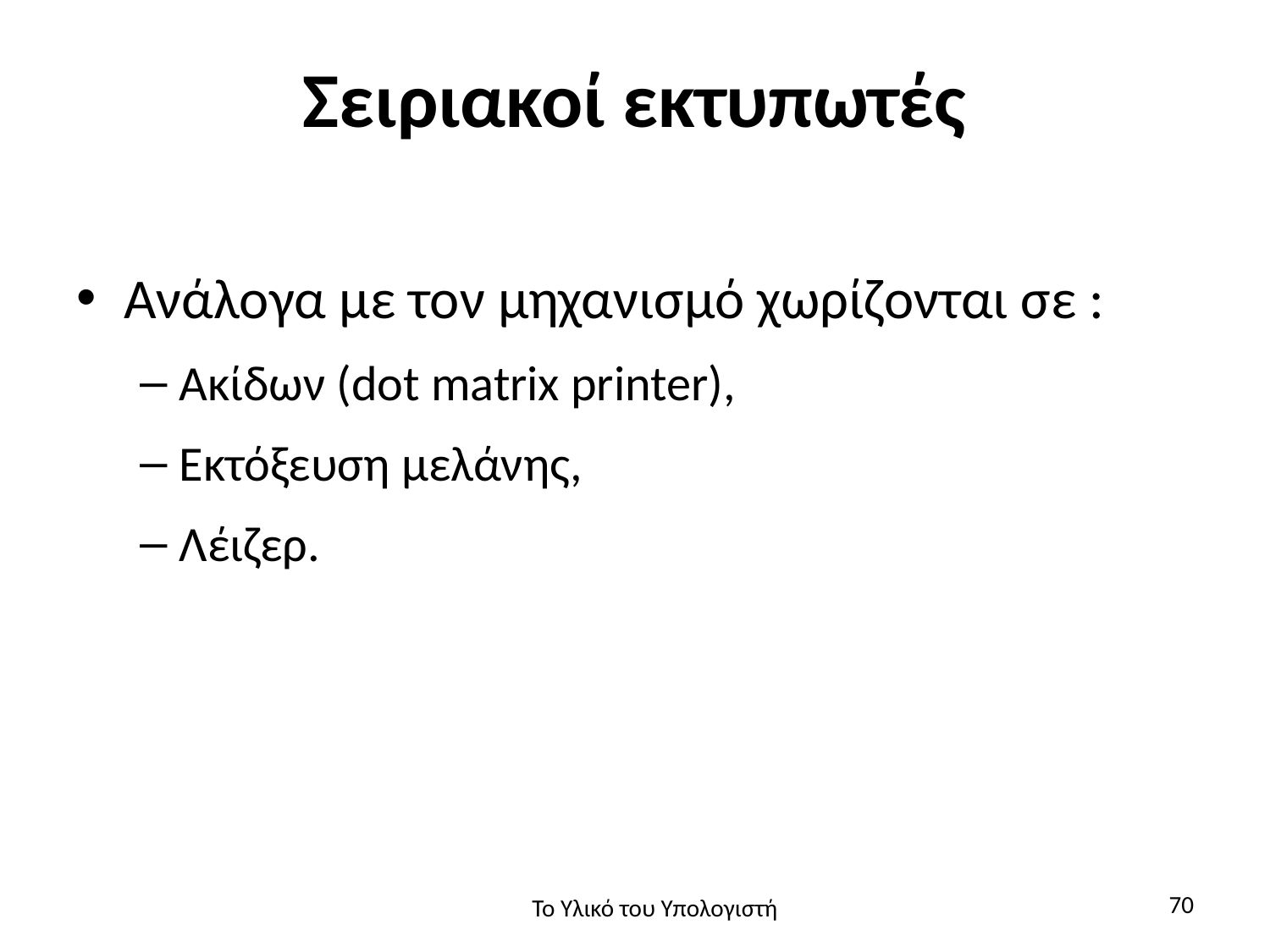

# Σειριακοί εκτυπωτές
Ανάλογα με τον μηχανισμό χωρίζονται σε :
Ακίδων (dot matrix printer),
Εκτόξευση μελάνης,
Λέιζερ.
70
Το Υλικό του Υπολογιστή